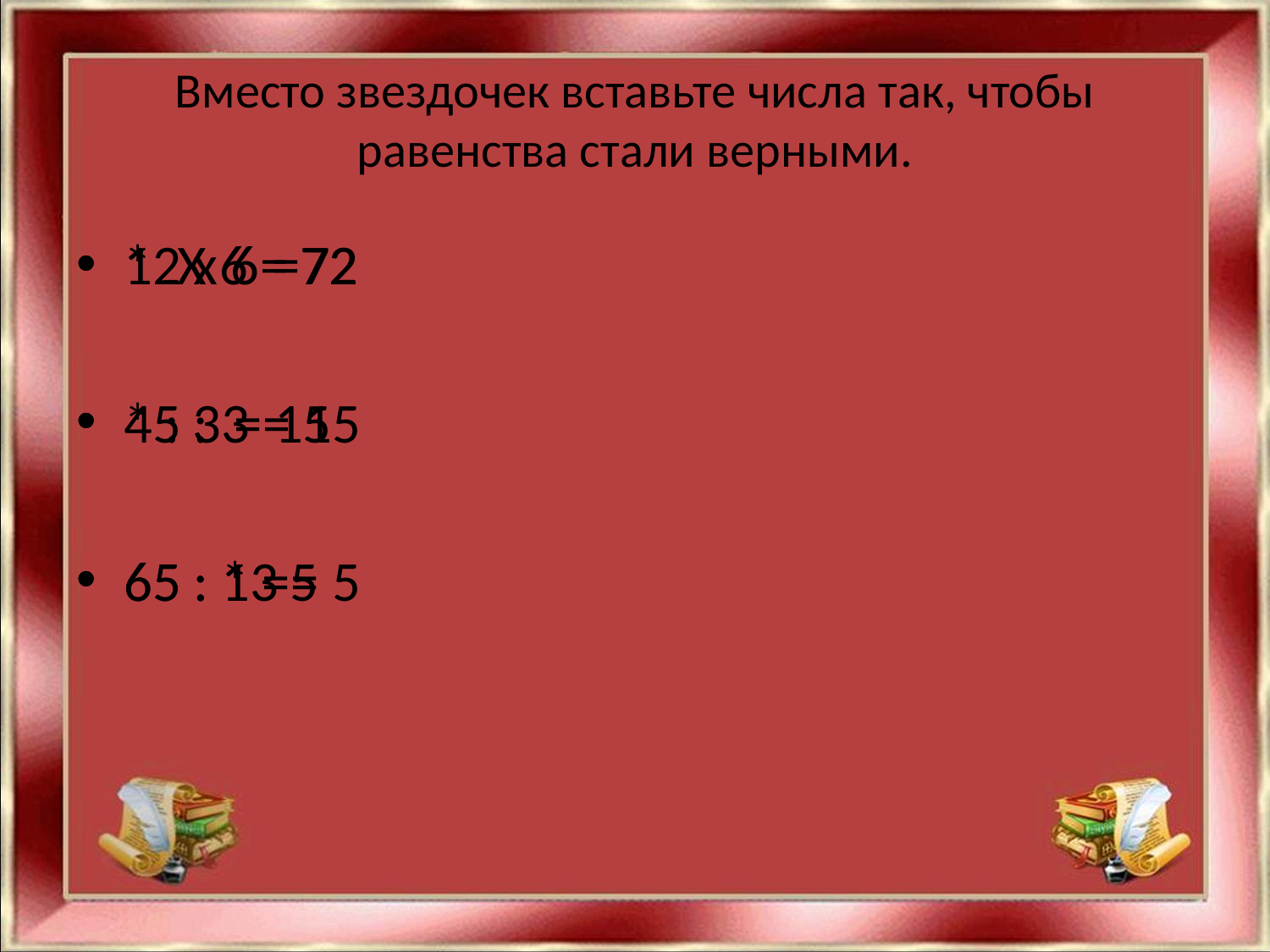

# Вместо звездочек вставьте числа так, чтобы равенства стали верными.
*  Х 6 = 72

* : 3 = 15

65 : * =5

12 х 6 =72

45 : 3 = 15

65 : 13 = 5